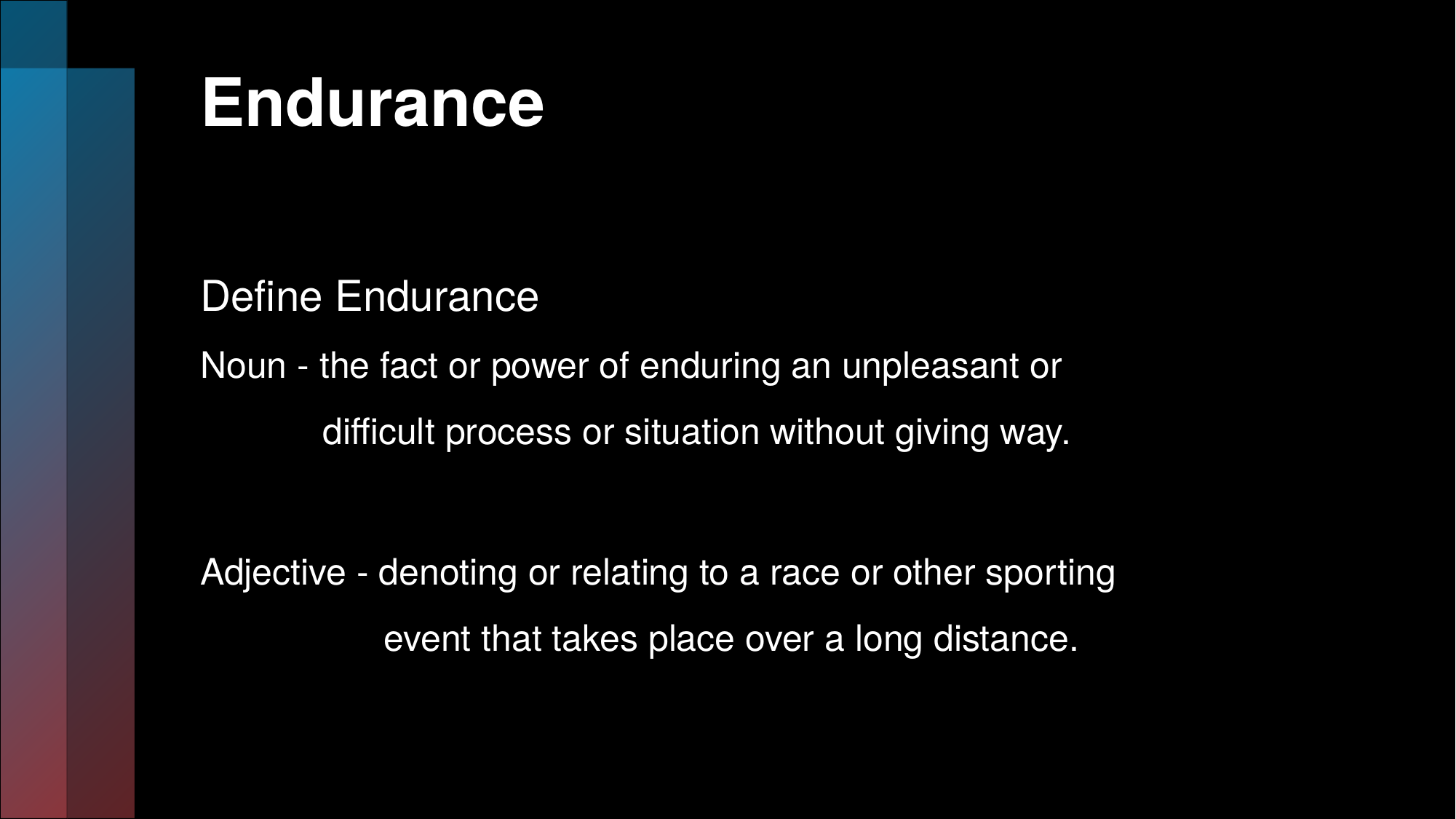

# Endurance
Define Endurance
Noun - the fact or power of enduring an unpleasant or
            difficult process or situation without giving way.

Adjective - denoting or relating to a race or other sporting
                  event that takes place over a long distance.